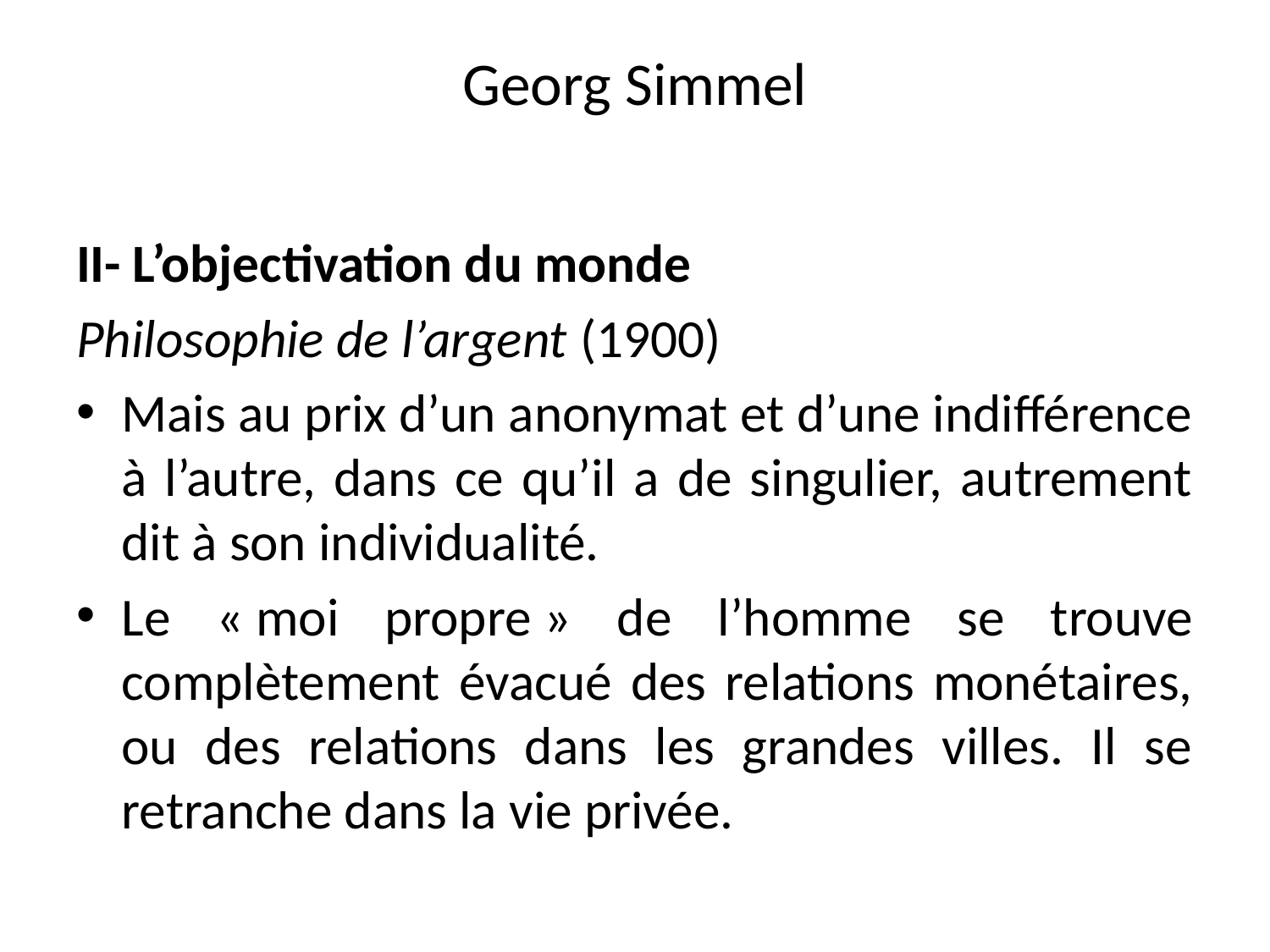

# Georg Simmel
II- L’objectivation du monde
Philosophie de l’argent (1900)
Mais au prix d’un anonymat et d’une indifférence à l’autre, dans ce qu’il a de singulier, autrement dit à son individualité.
Le « moi propre » de l’homme se trouve complètement évacué des relations monétaires, ou des relations dans les grandes villes. Il se retranche dans la vie privée.